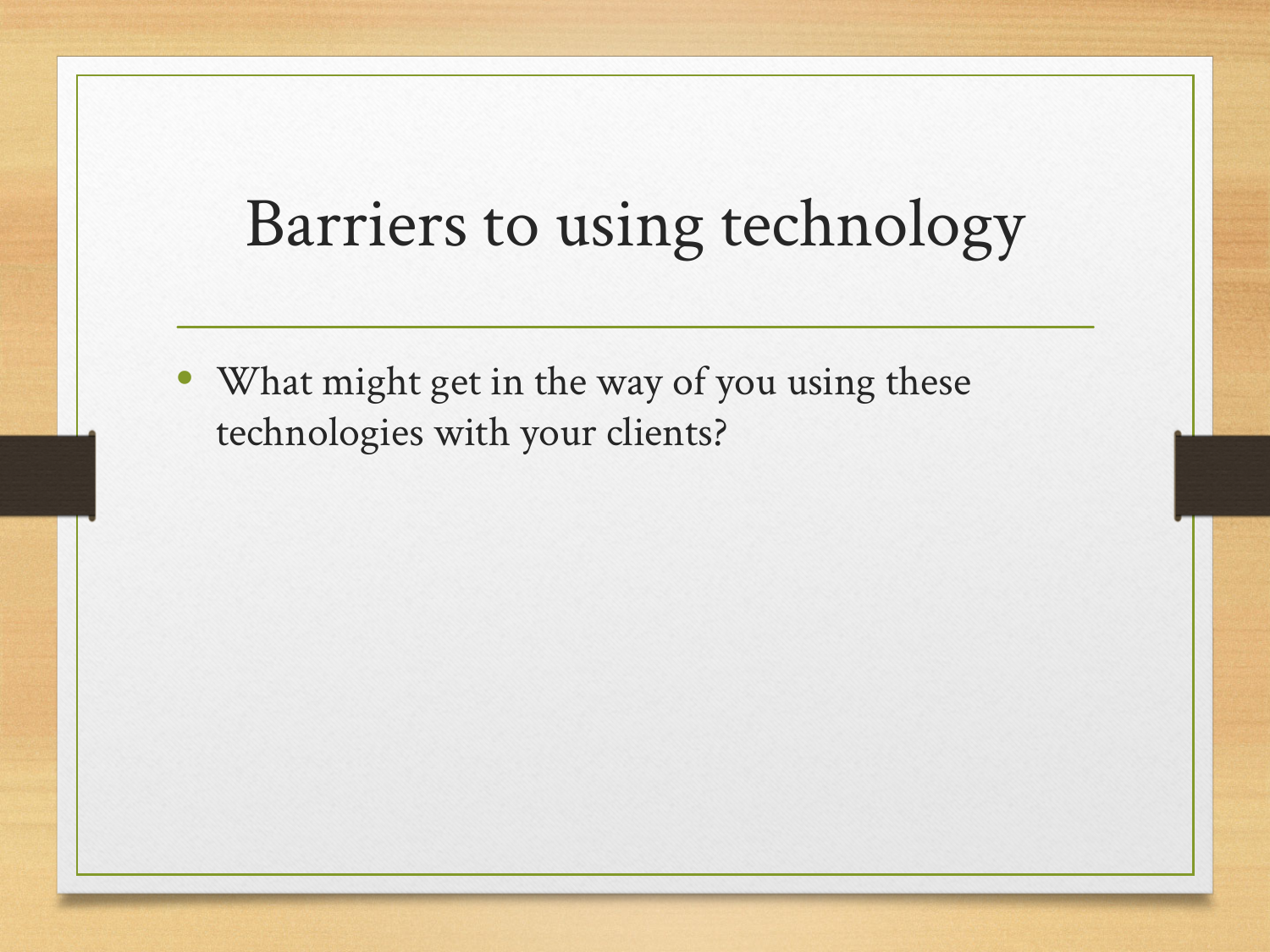

# Barriers to using technology
What might get in the way of you using these technologies with your clients?